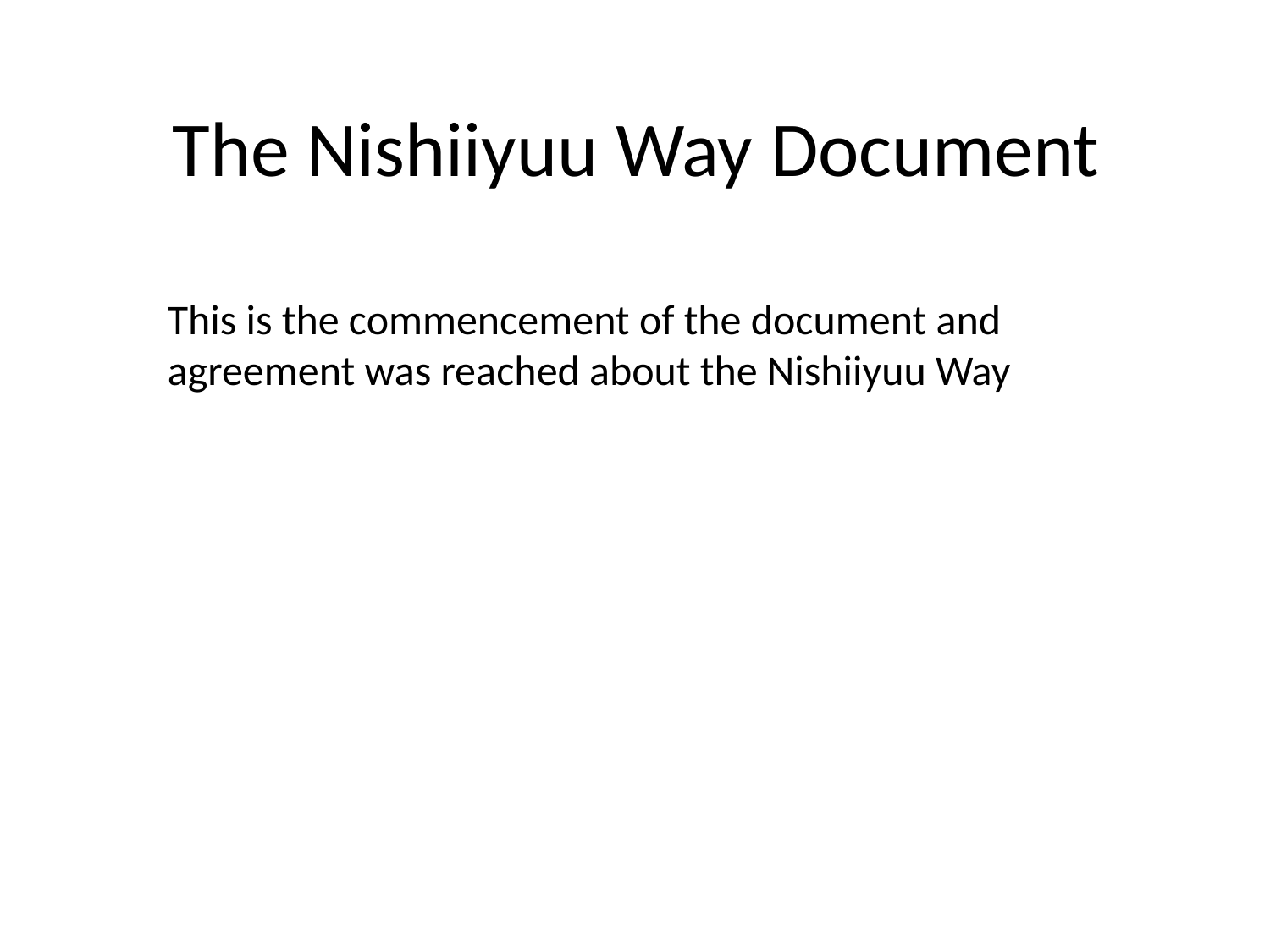

# The Nishiiyuu Way Document
This is the commencement of the document and agreement was reached about the Nishiiyuu Way